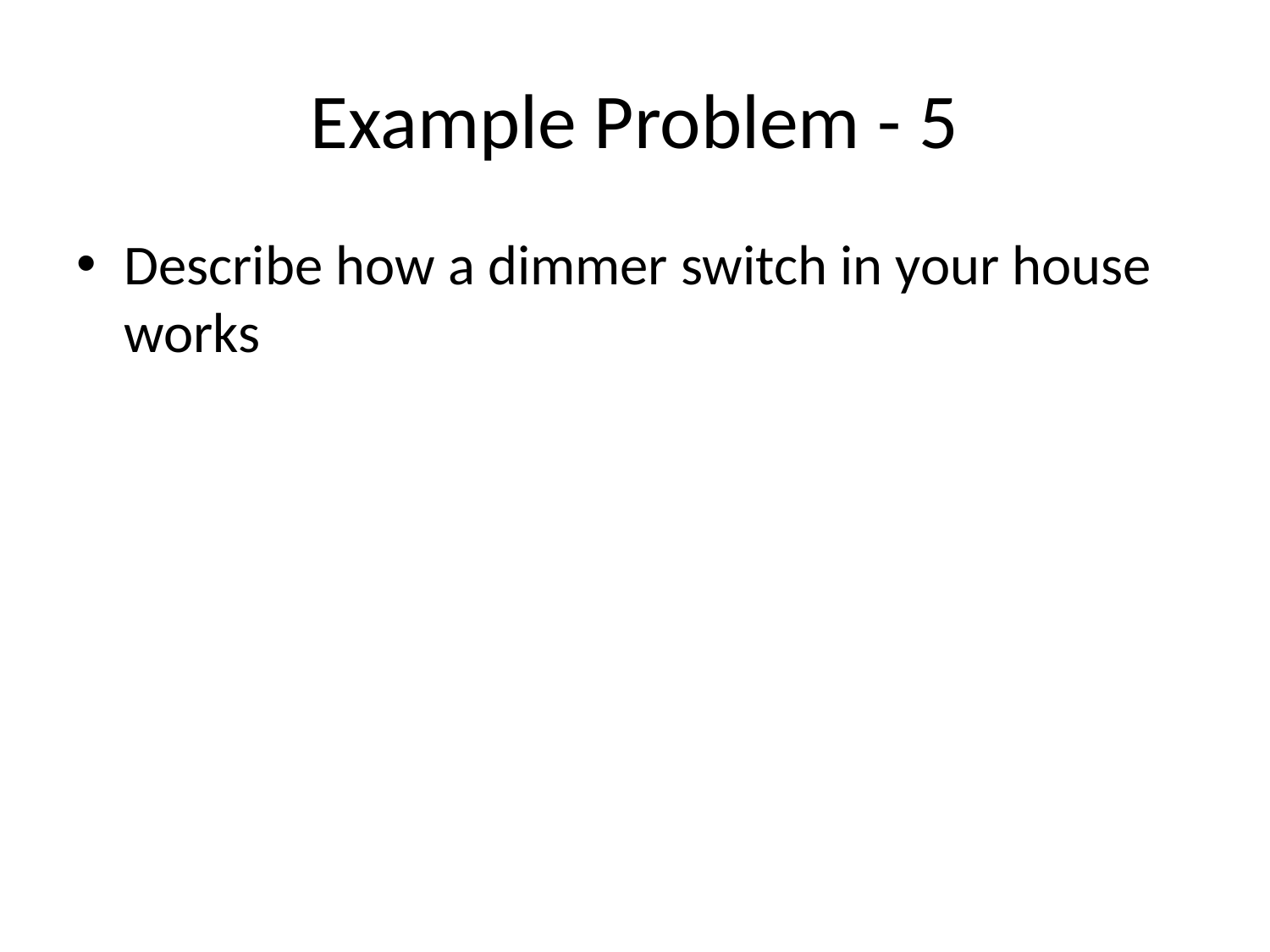

# Example Problem - 5
Describe how a dimmer switch in your house works